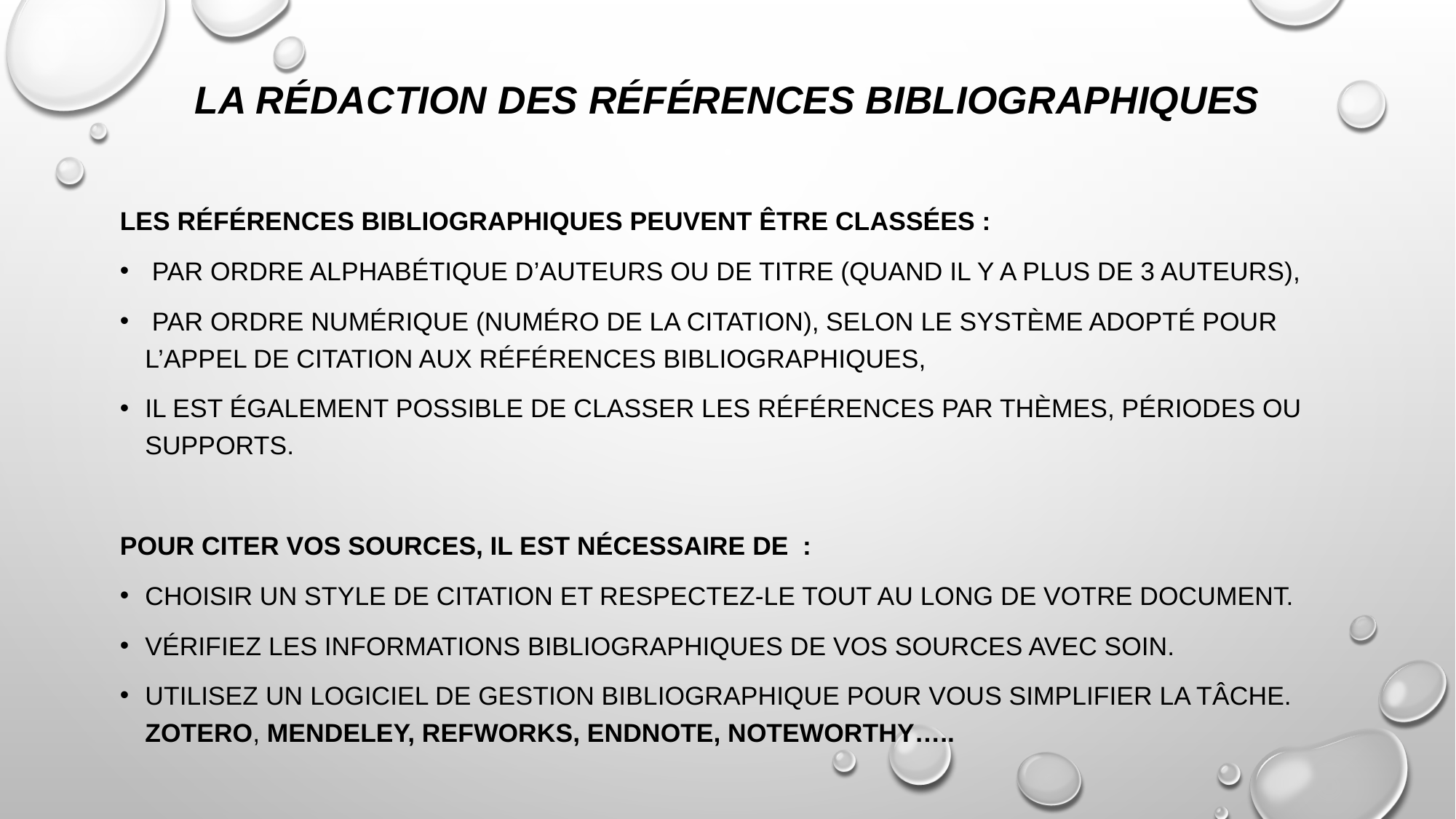

# La rédaction des références bibliographiques
Les références bibliographiques peuvent être classées :
 par ordre alphabétique d’auteurs ou de titre (quand il y a plus de 3 auteurs),
 par ordre numérique (numéro de la citation), selon le système adopté pour l’appel de citation aux références bibliographiques,
il est également possible de classer les références par thèmes, périodes ou supports.

pour citer vos sources, il est nécessaire de  :
Choisir un style de citation et respectez-le tout au long de votre document.
Vérifiez les informations bibliographiques de vos sources avec soin.
Utilisez un logiciel de gestion bibliographique pour vous simplifier la tâche. Zotero, Mendeley, RefWorks, EndNote, Noteworthy…..